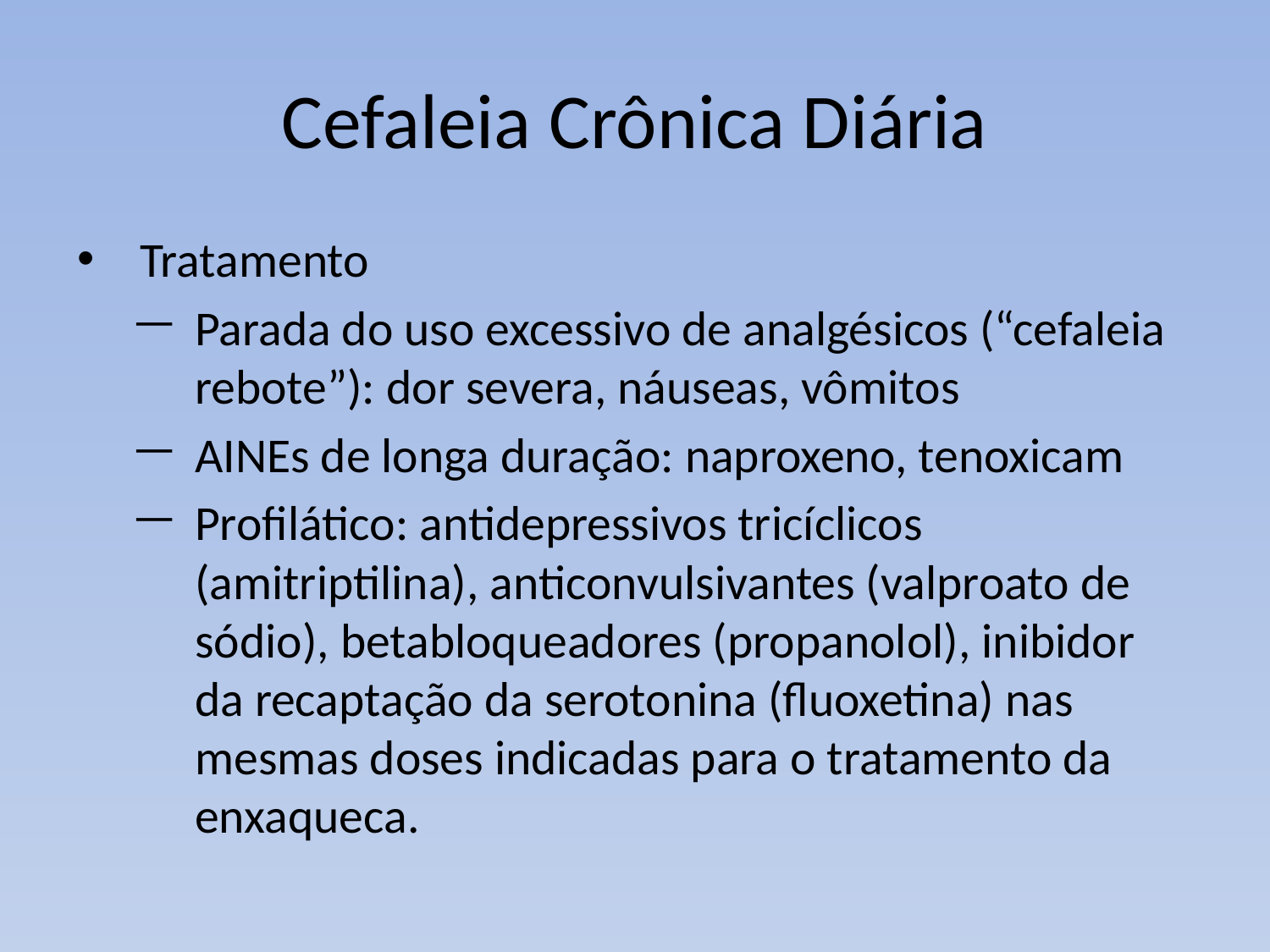

# Cefaleia Crônica Diária
Tratamento
Parada do uso excessivo de analgésicos (“cefaleia rebote”): dor severa, náuseas, vômitos
AINEs de longa duração: naproxeno, tenoxicam
Profilático: antidepressivos tricíclicos (amitriptilina), anticonvulsivantes (valproato de sódio), betabloqueadores (propanolol), inibidor da recaptação da serotonina (fluoxetina) nas mesmas doses indicadas para o tratamento da enxaqueca.